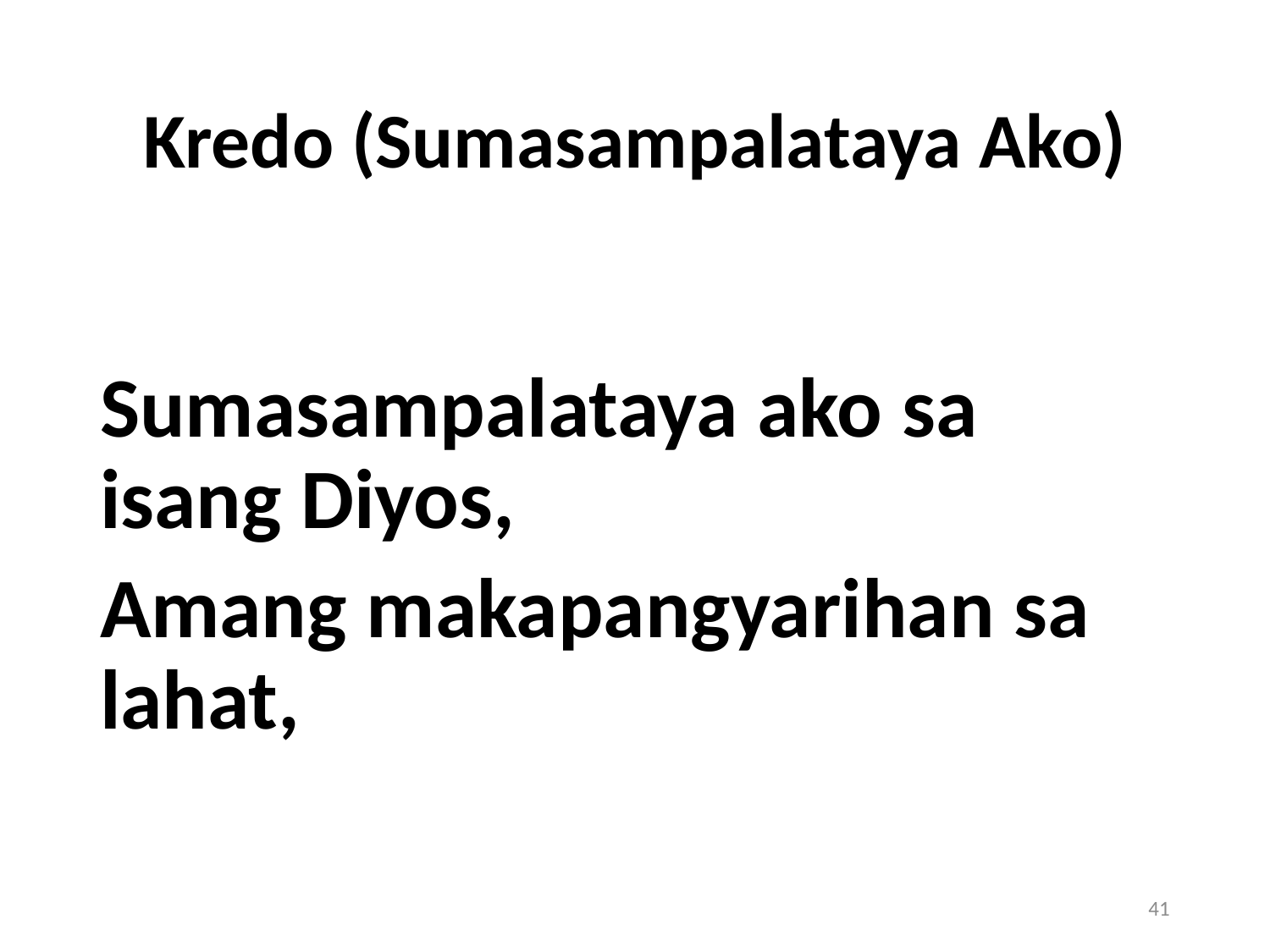

# Kredo (Sumasampalataya Ako)
Sumasampalataya ako sa isang Diyos,
Amang makapangyarihan sa lahat,
41